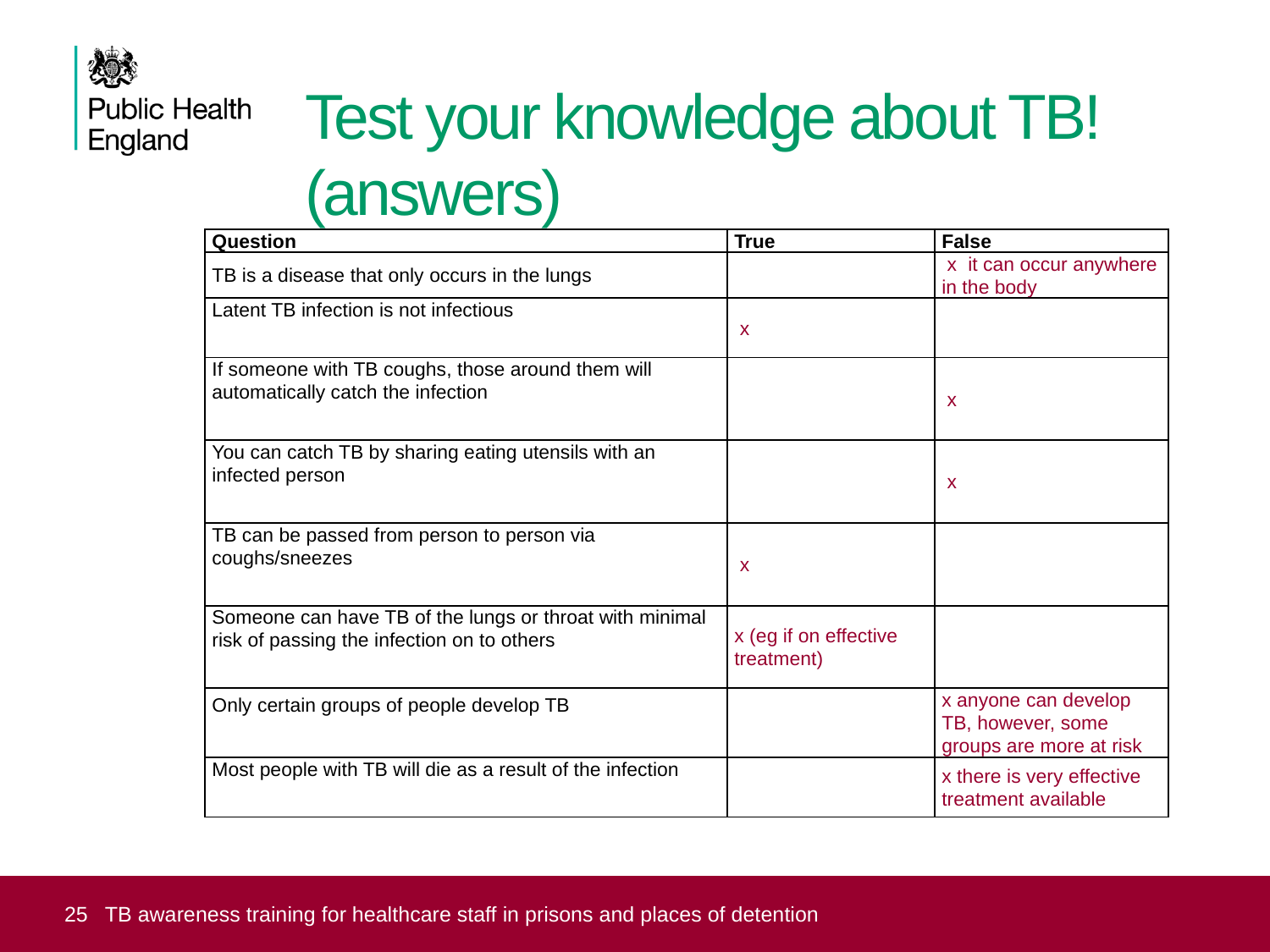

# Test your knowledge about TB! (answers)
| Question | True | False |
| --- | --- | --- |
| TB is a disease that only occurs in the lungs |  | x it can occur anywhere in the body |
| Latent TB infection is not infectious | x |  |
| If someone with TB coughs, those around them will automatically catch the infection |  | x |
| You can catch TB by sharing eating utensils with an infected person |  | x |
| TB can be passed from person to person via coughs/sneezes | x |  |
| Someone can have TB of the lungs or throat with minimal risk of passing the infection on to others | x (eg if on effective treatment) |  |
| Only certain groups of people develop TB |  | x anyone can develop TB, however, some groups are more at risk |
| Most people with TB will die as a result of the infection |  | x there is very effective treatment available |
  25
TB awareness training for healthcare staff in prisons and places of detention